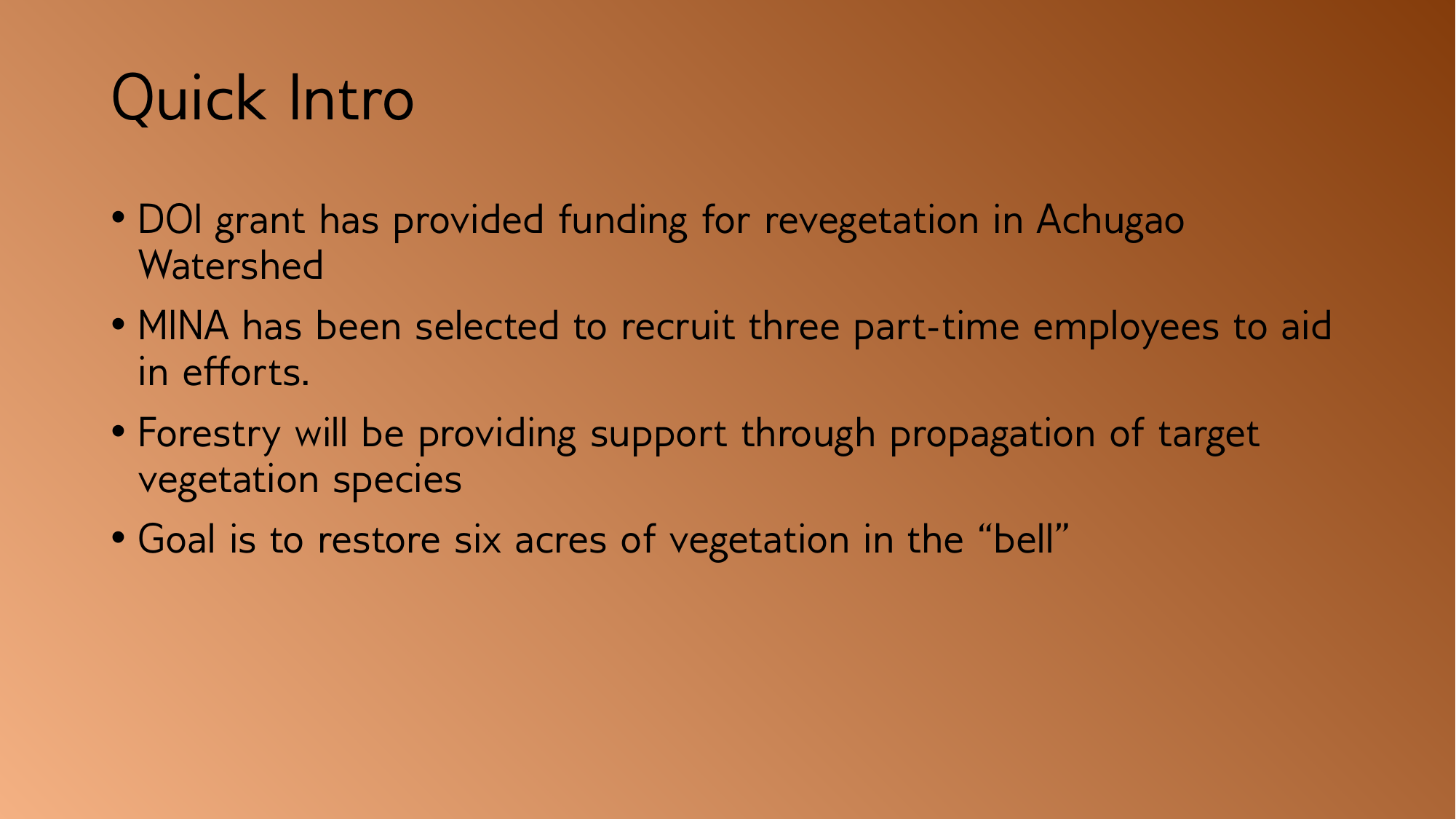

# Quick Intro
DOI grant has provided funding for revegetation in Achugao Watershed
MINA has been selected to recruit three part-time employees to aid in efforts.
Forestry will be providing support through propagation of target vegetation species
Goal is to restore six acres of vegetation in the “bell”